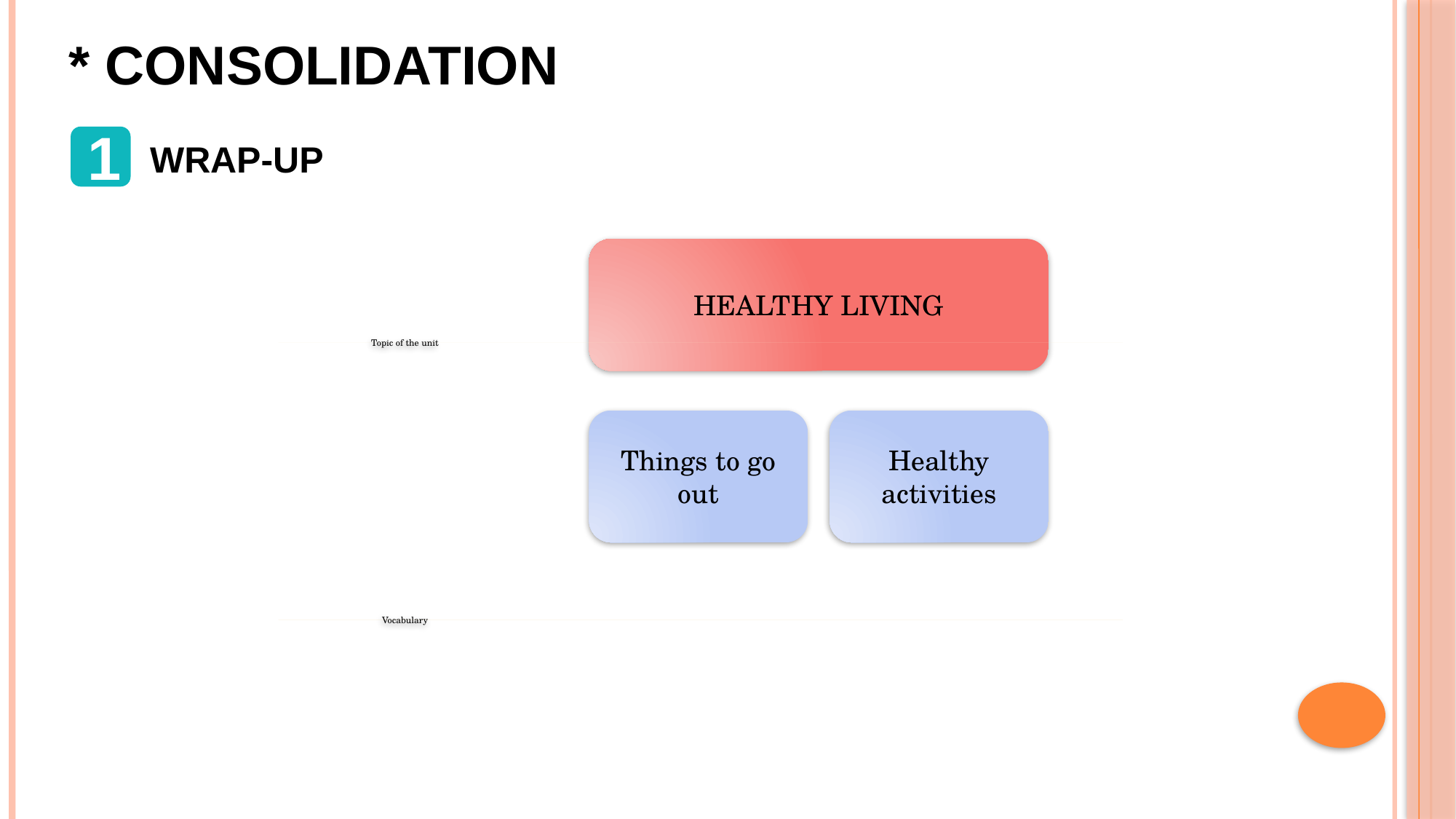

* CONSOLIDATION
1

WRAP-UP
HEALTHY LIVING
Things to go out
Healthy activities
Topic of the unit
Vocabulary